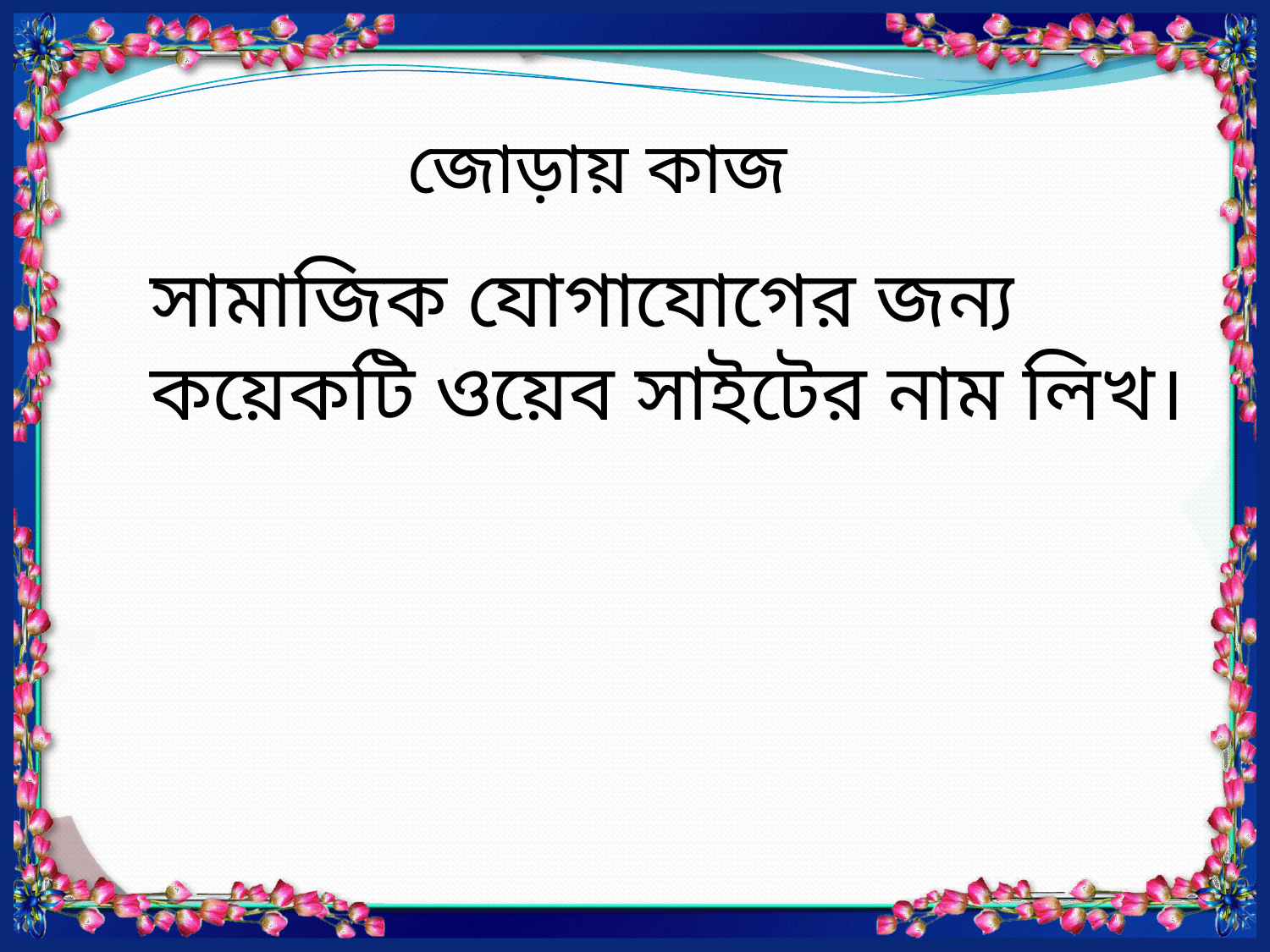

জোড়ায় কাজ
সামাজিক যোগাযোগের জন্য কয়েকটি ওয়েব সাইটের নাম লিখ।